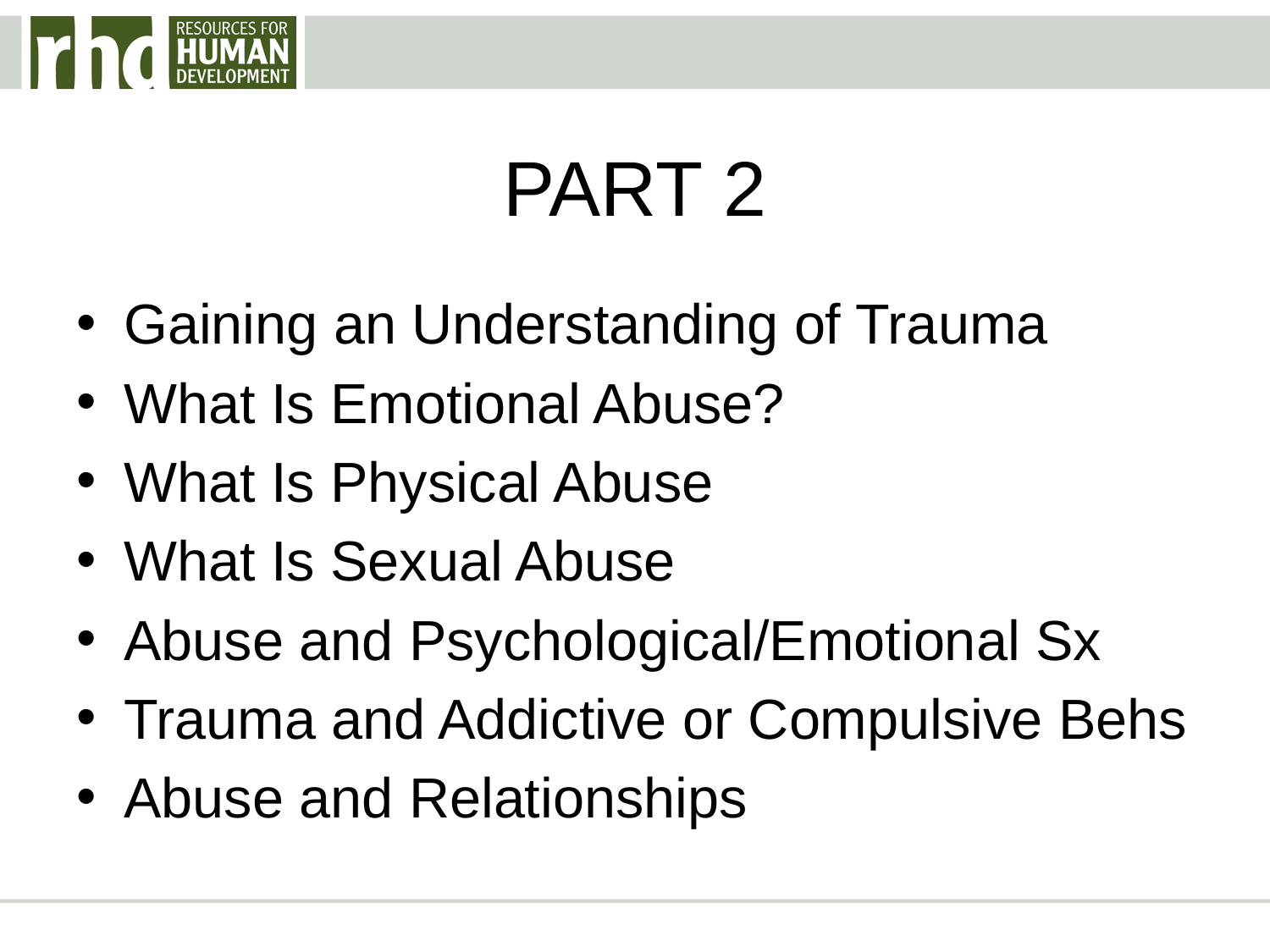

# PART 2
Gaining an Understanding of Trauma
What Is Emotional Abuse?
What Is Physical Abuse
What Is Sexual Abuse
Abuse and Psychological/Emotional Sx
Trauma and Addictive or Compulsive Behs
Abuse and Relationships